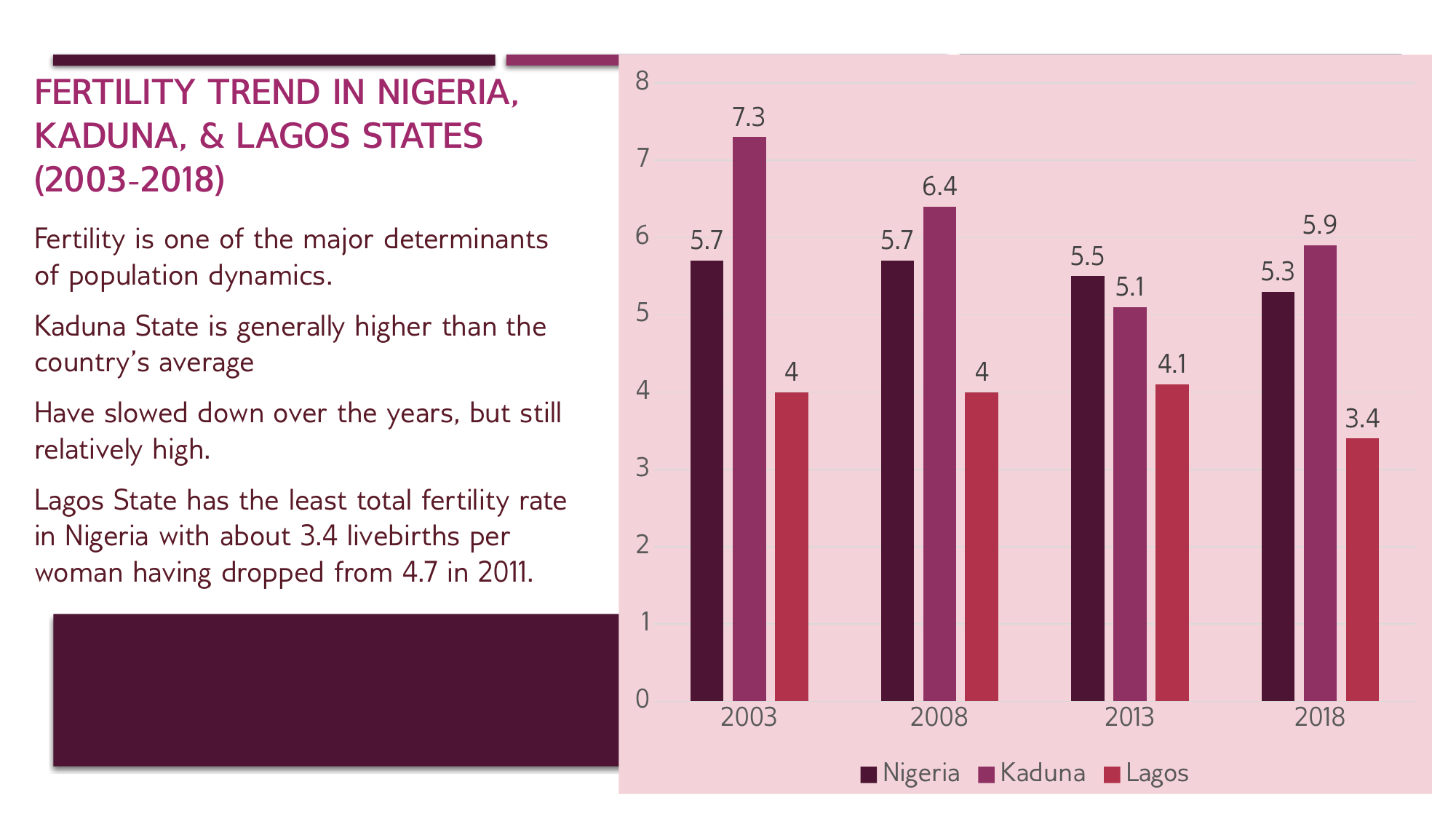

# Fertility Trend in Nigeria, Kaduna, & Lagos States (2003-2018)

### Chart

| Category | Nigeria | Kaduna | Lagos |
|---|---|---|---|
| 2003 | 5.7 | 7.3 | 4.0 |
| 2008 | 5.7 | 6.4 | 4.0 |
| 2013 | 5.5 | 5.1 | 4.1 |
| 2018 | 5.3 | 5.9 | 3.4 |
Fertility is one of the major determinants of population dynamics.
Kaduna State is generally higher than the country’s average
Have slowed down over the years, but still relatively high.
Lagos State has the least total fertility rate in Nigeria with about 3.4 livebirths per woman having dropped from 4.7 in 2011.